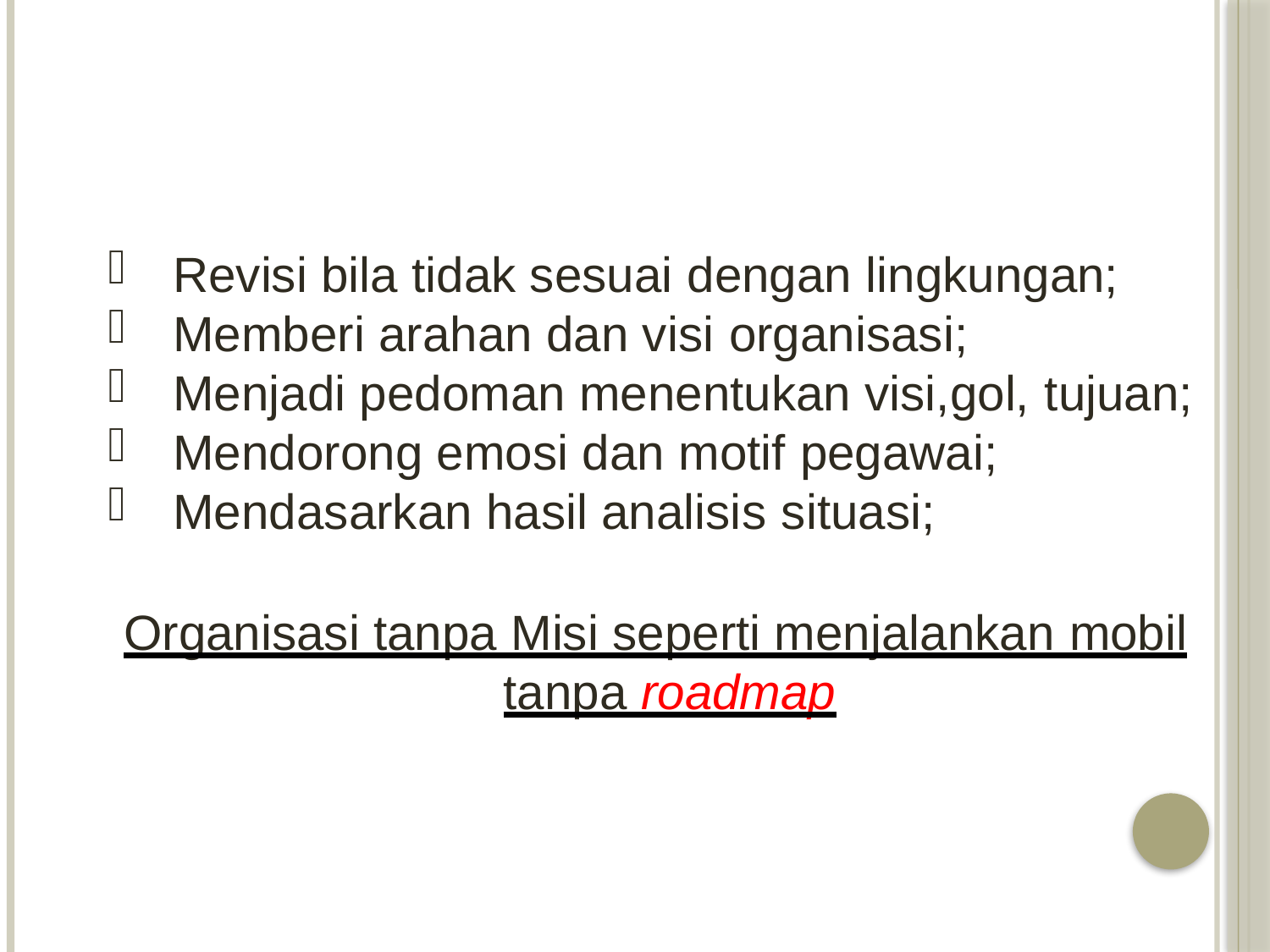

#
Revisi bila tidak sesuai dengan lingkungan;
Memberi arahan dan visi organisasi;
Menjadi pedoman menentukan visi,gol, tujuan;
Mendorong emosi dan motif pegawai;
Mendasarkan hasil analisis situasi;

Organisasi tanpa Misi seperti menjalankan mobil  tanpa roadmap